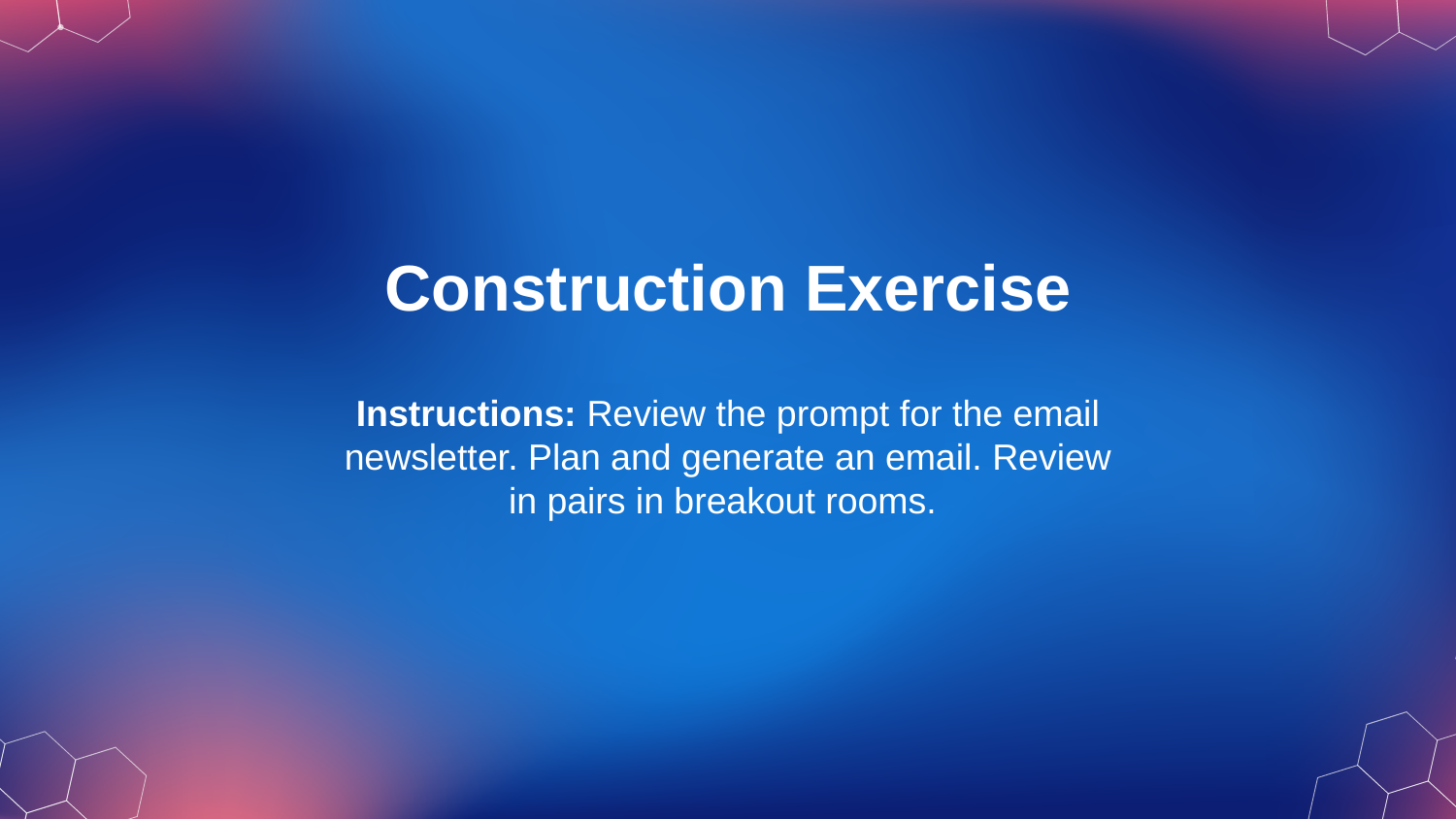

# Construction Exercise
Instructions: Review the prompt for the email newsletter. Plan and generate an email. Review in pairs in breakout rooms.